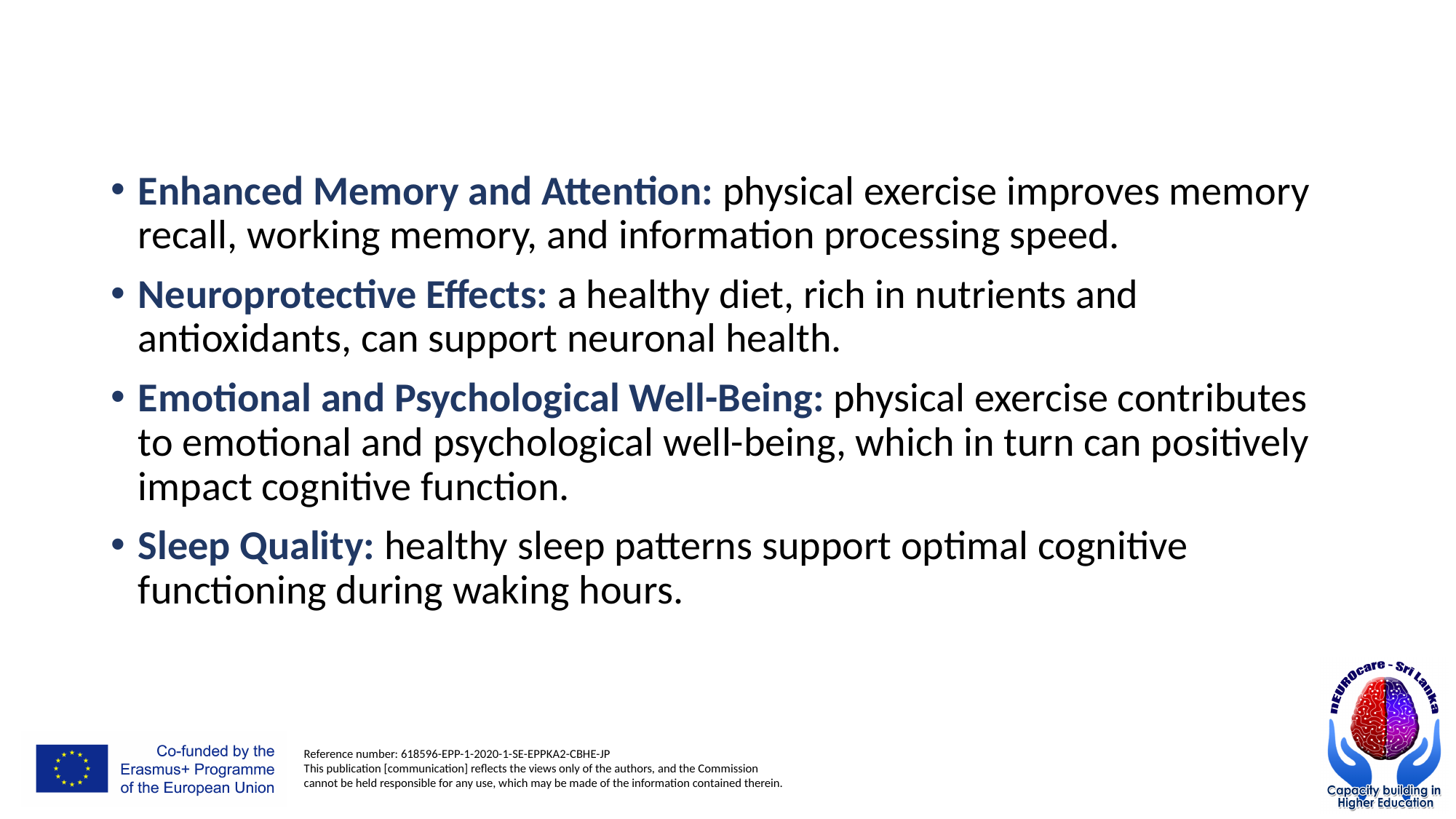

#
Enhanced Memory and Attention: physical exercise improves memory recall, working memory, and information processing speed.
Neuroprotective Effects: a healthy diet, rich in nutrients and antioxidants, can support neuronal health.
Emotional and Psychological Well-Being: physical exercise contributes to emotional and psychological well-being, which in turn can positively impact cognitive function.
Sleep Quality: healthy sleep patterns support optimal cognitive functioning during waking hours.